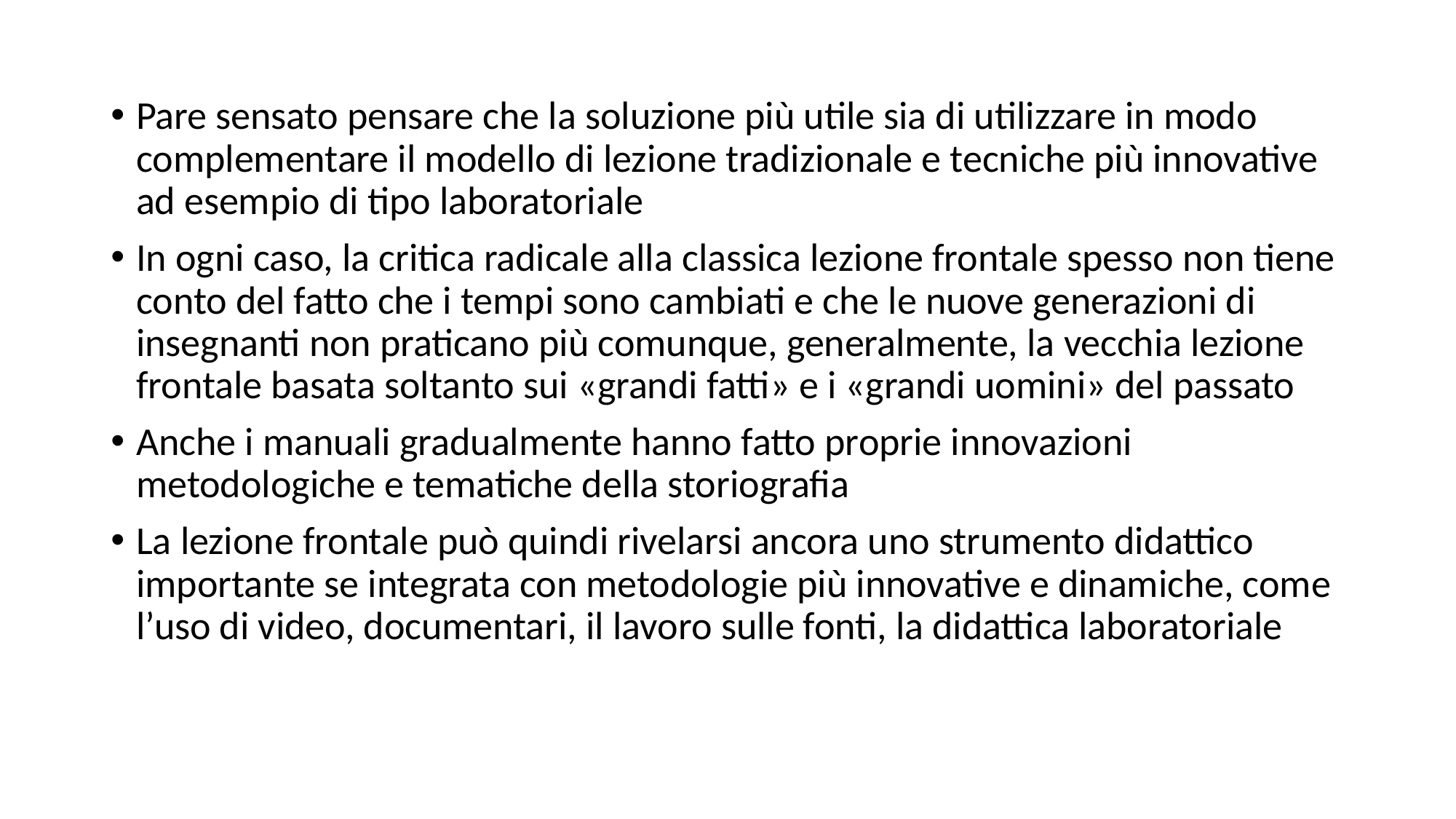

Pare sensato pensare che la soluzione più utile sia di utilizzare in modo complementare il modello di lezione tradizionale e tecniche più innovative ad esempio di tipo laboratoriale
In ogni caso, la critica radicale alla classica lezione frontale spesso non tiene conto del fatto che i tempi sono cambiati e che le nuove generazioni di insegnanti non praticano più comunque, generalmente, la vecchia lezione frontale basata soltanto sui «grandi fatti» e i «grandi uomini» del passato
Anche i manuali gradualmente hanno fatto proprie innovazioni metodologiche e tematiche della storiografia
La lezione frontale può quindi rivelarsi ancora uno strumento didattico importante se integrata con metodologie più innovative e dinamiche, come l’uso di video, documentari, il lavoro sulle fonti, la didattica laboratoriale